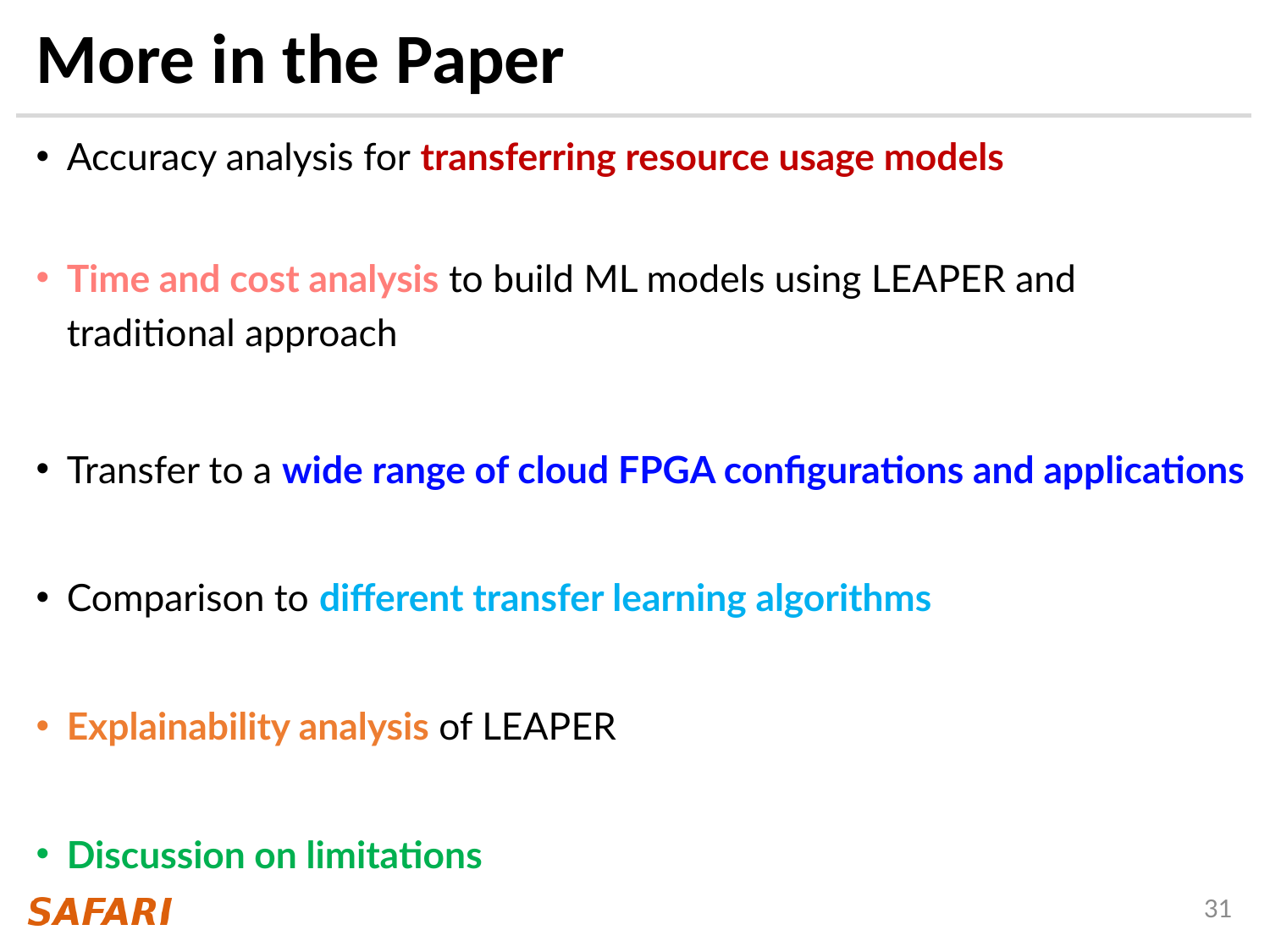

# More in the Paper
Accuracy analysis for transferring resource usage models

Time and cost analysis to build ML models using LEAPER and traditional approach

Transfer to a wide range of cloud FPGA configurations and applications

Comparison to different transfer learning algorithms

Explainability analysis of LEAPER

Discussion on limitations